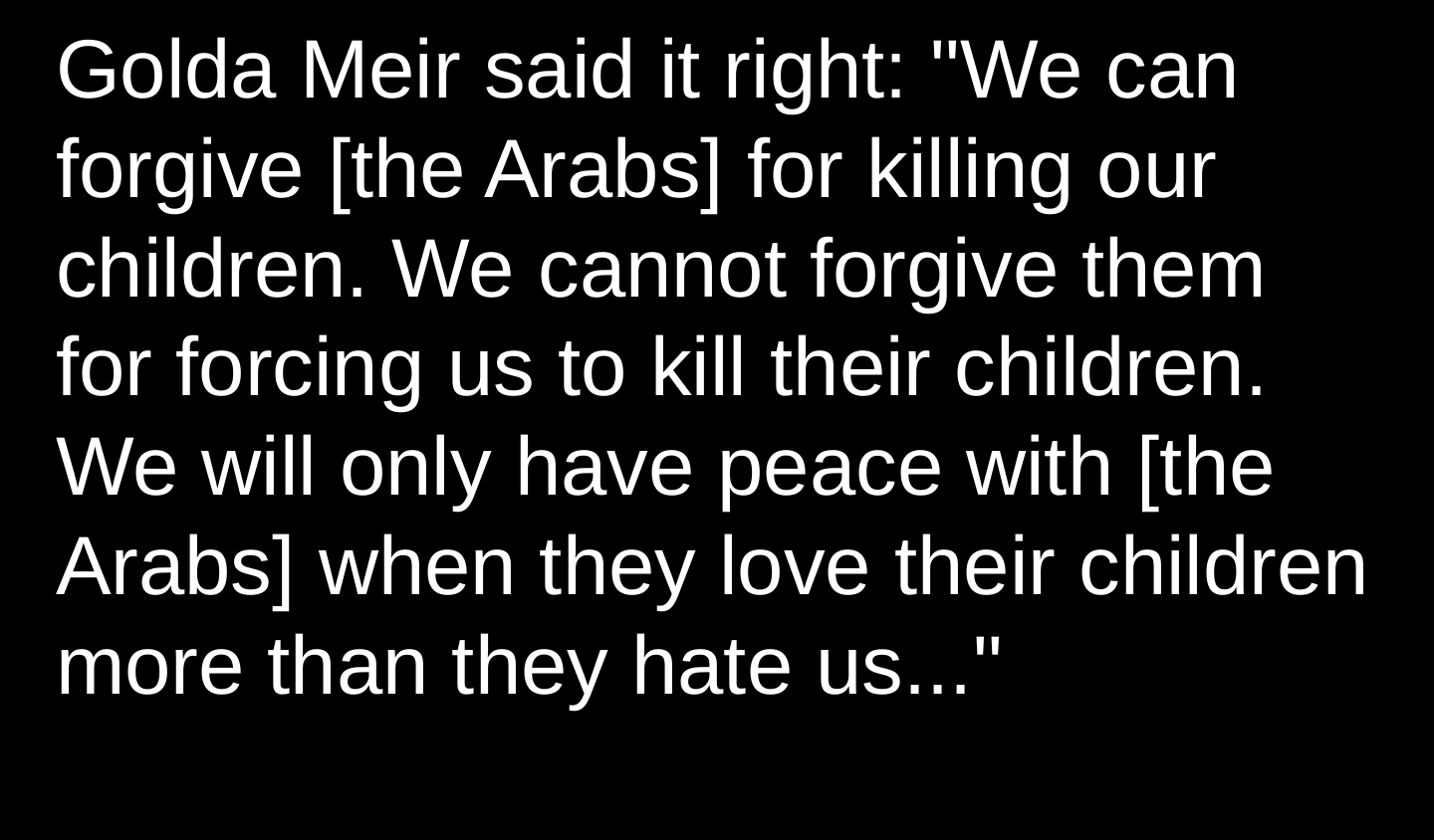

Golda Meir said it right: "We can forgive [the Arabs] for killing our children. We cannot forgive them for forcing us to kill their children. We will only have peace with [the Arabs] when they love their children more than they hate us..."